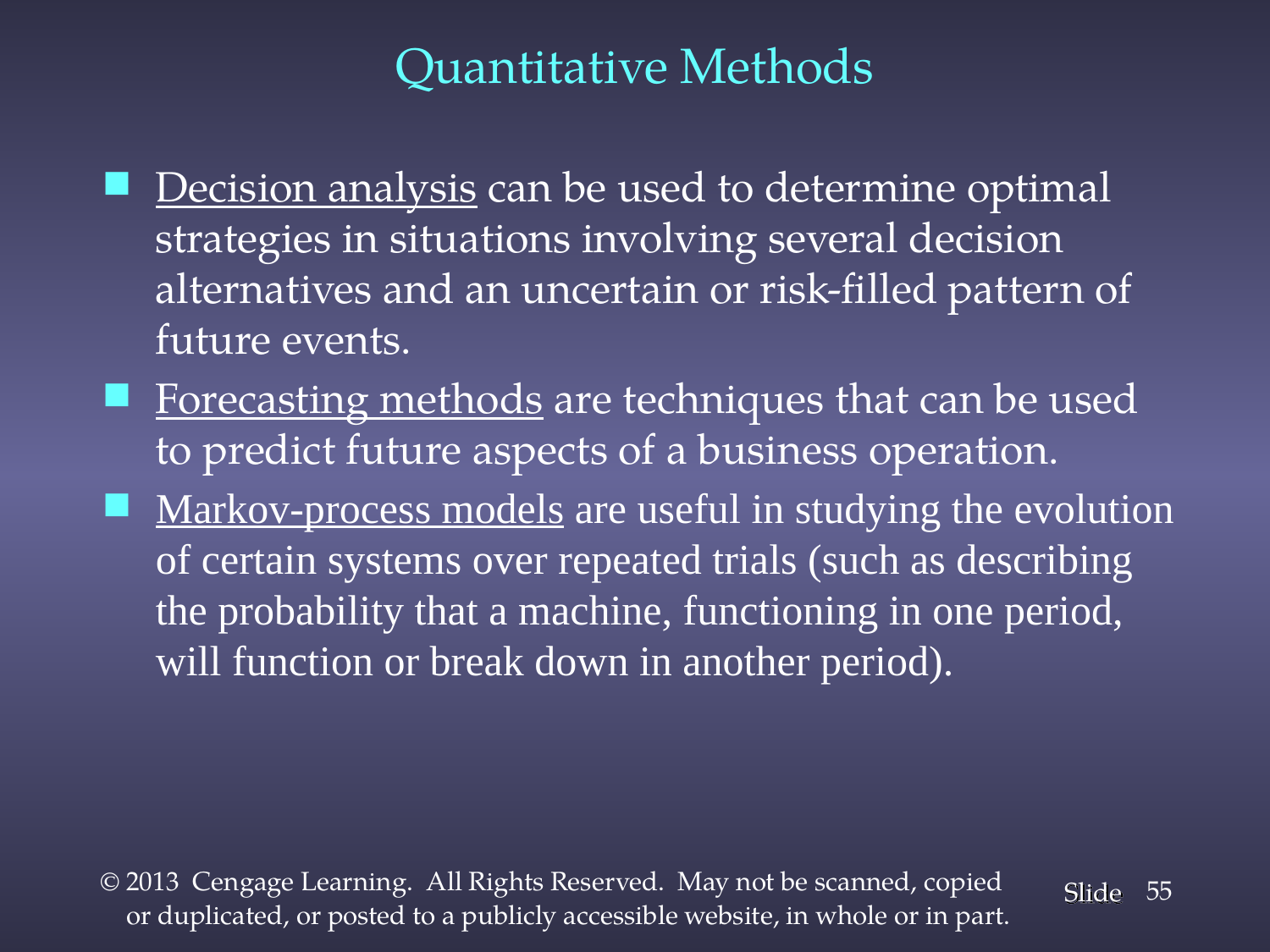

Quantitative Methods
Decision analysis can be used to determine optimal strategies in situations involving several decision alternatives and an uncertain or risk-filled pattern of future events.
Forecasting methods are techniques that can be used to predict future aspects of a business operation.
Markov-process models are useful in studying the evolution of certain systems over repeated trials (such as describing the probability that a machine, functioning in one period, will function or break down in another period).